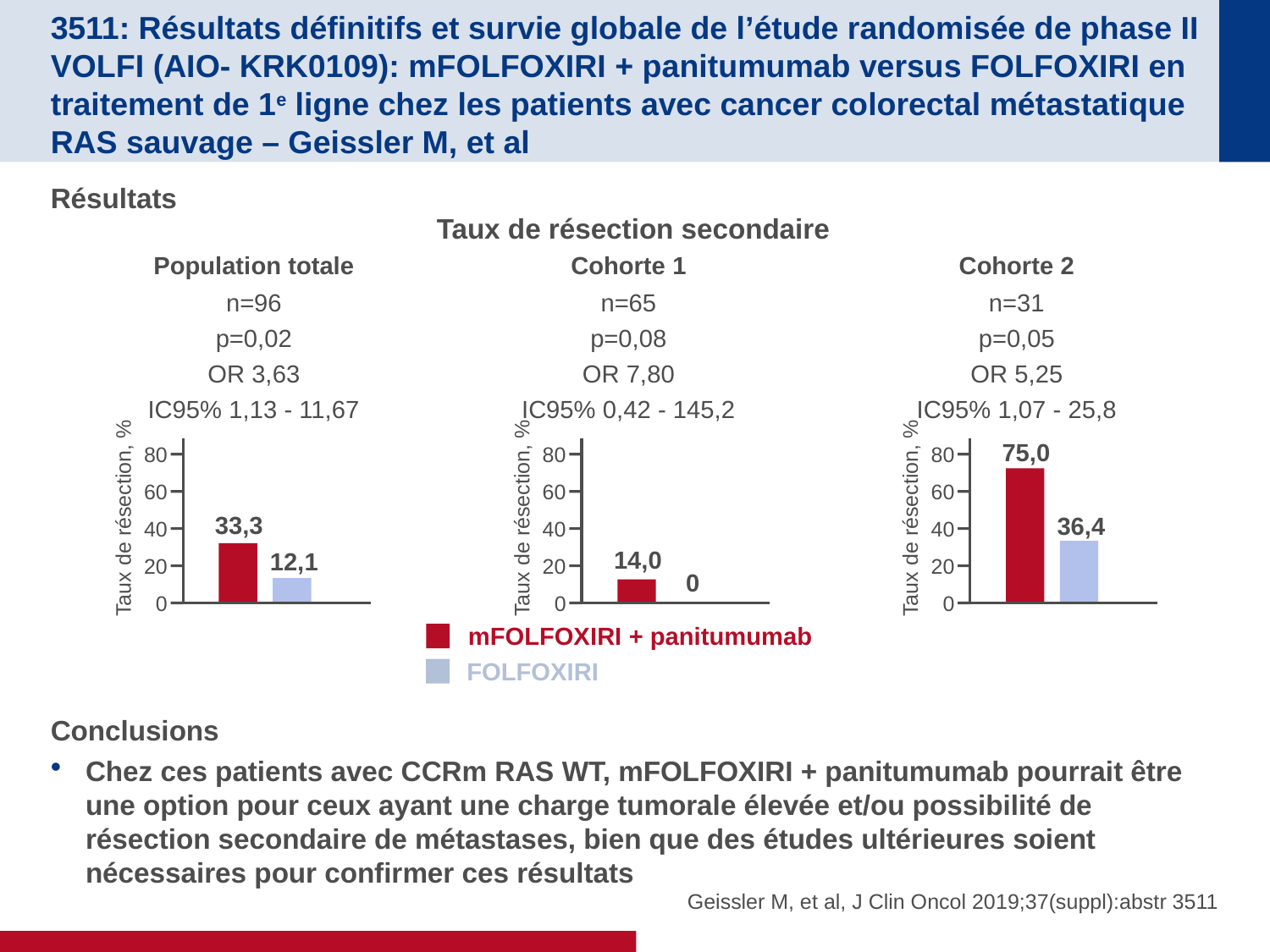

# 3511: Résultats définitifs et survie globale de l’étude randomisée de phase II VOLFI (AIO- KRK0109): mFOLFOXIRI + panitumumab versus FOLFOXIRI en traitement de 1e ligne chez les patients avec cancer colorectal métastatique RAS sauvage – Geissler M, et al
Résultats

Conclusions
Chez ces patients avec CCRm RAS WT, mFOLFOXIRI + panitumumab pourrait être une option pour ceux ayant une charge tumorale élevée et/ou possibilité de résection secondaire de métastases, bien que des études ultérieures soient nécessaires pour confirmer ces résultats
Taux de résection secondaire
Population totale
Cohorte 1
Cohorte 2
n=96
p=0,02
OR 3,63
IC95% 1,13 - 11,67
n=65
p=0,08
OR 7,80
IC95% 0,42 - 145,2
n=31
p=0,05
OR 5,25
IC95% 1,07 - 25,8
80

60

Taux de résection, %
40

20

0

80

60

Taux de résection, %
40

20

0

80

60

Taux de résection, %
40

20

0

75,0

33,3
36,4
14,0
12,1

0

mFOLFOXIRI + panitumumab

FOLFOXIRI

Geissler M, et al, J Clin Oncol 2019;37(suppl):abstr 3511